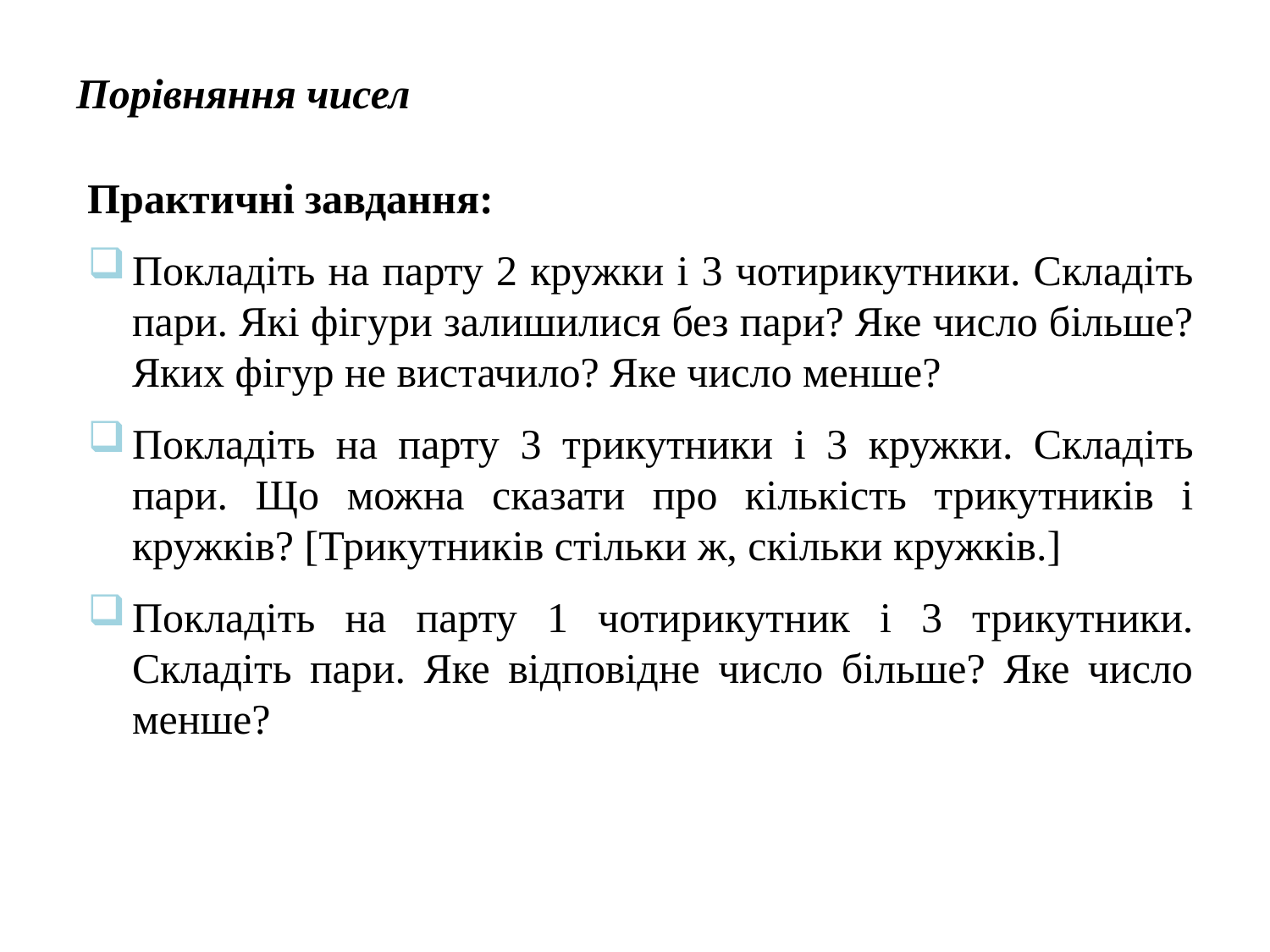

# Порівняння чисел
Практичні завдання:
Покладіть на парту 2 кружки і 3 чотирикутники. Складіть пари. Які фігури залишилися без пари? Яке число більше? Яких фігур не вистачило? Яке число менше?
Покладіть на парту 3 трикутники і 3 кружки. Складіть пари. Що можна сказати про кількість трикутників і кружків? [Трикутників стільки ж, скільки кружків.]
Покладіть на парту 1 чотирикутник і 3 трикутники. Складіть пари. Яке відповідне число більше? Яке число менше?